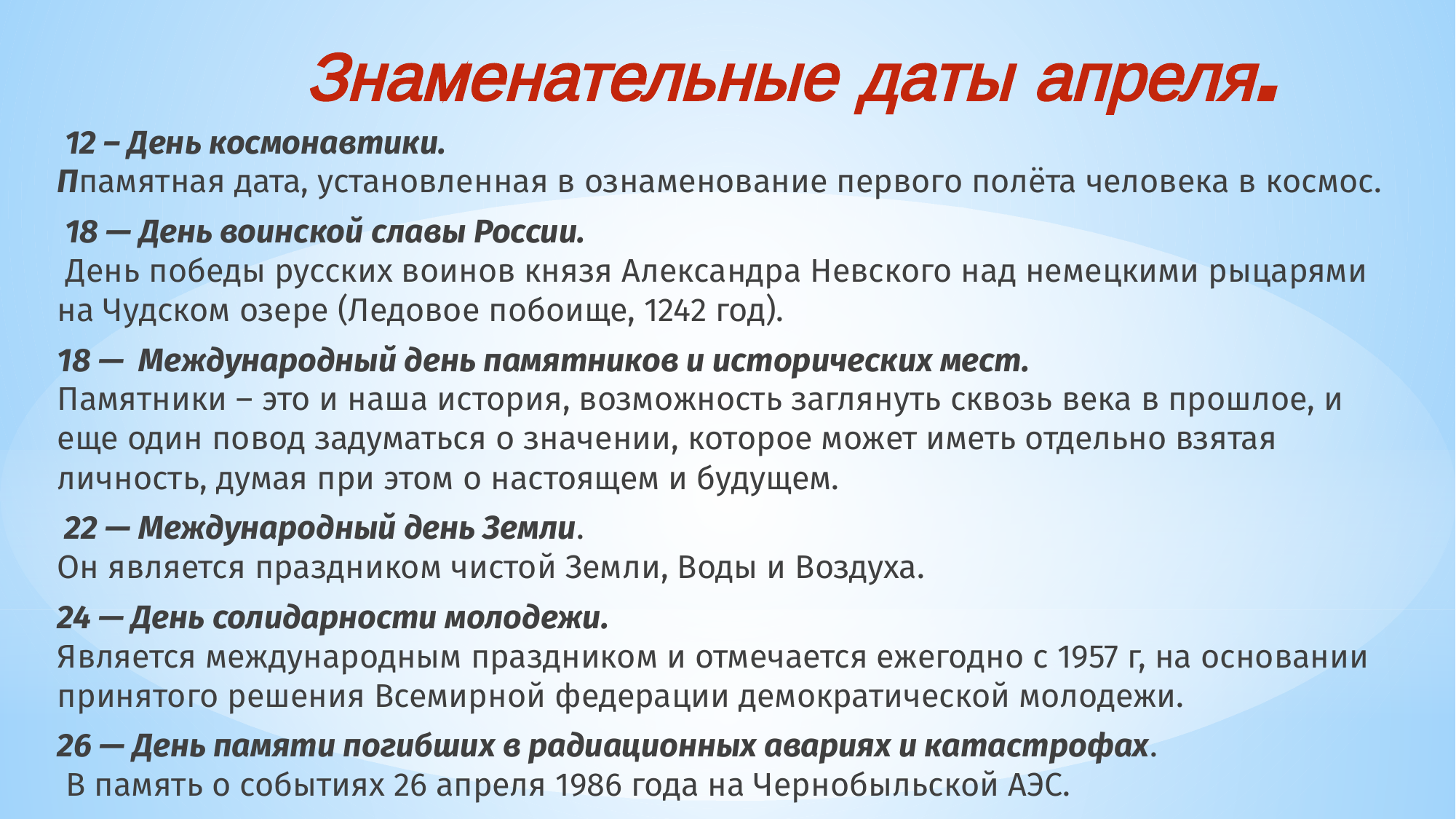

# Знаменательные даты апреля.
 12 – День космонавтики.
Ппамятная дата, установленная в ознаменование первого полёта человека в космос.
 ​18 — День воинской славы России.
 День победы русских воинов князя Александра Невского над немецкими рыцарями на Чудском озере (Ледовое побоище, 1242 год).
18 —  Международный день памятников и исторических мест.
Памятники – это и наша история, возможность заглянуть сквозь века в прошлое, и еще один повод задуматься о значении, которое может иметь отдельно взятая личность, думая при этом о настоящем и будущем.
​ 22 — Международный день Земли.
Он является праздником чистой Земли, Воды и Воздуха.
24 — День солидарности молодежи.
Является международным праздником и отмечается ежегодно с 1957 г, на основании принятого решения Всемирной федерации демократической молодежи.
26 — День памяти погибших в радиационных авариях и катастрофах.
 В память о событиях 26 апреля 1986 года на Чернобыльской АЭС.